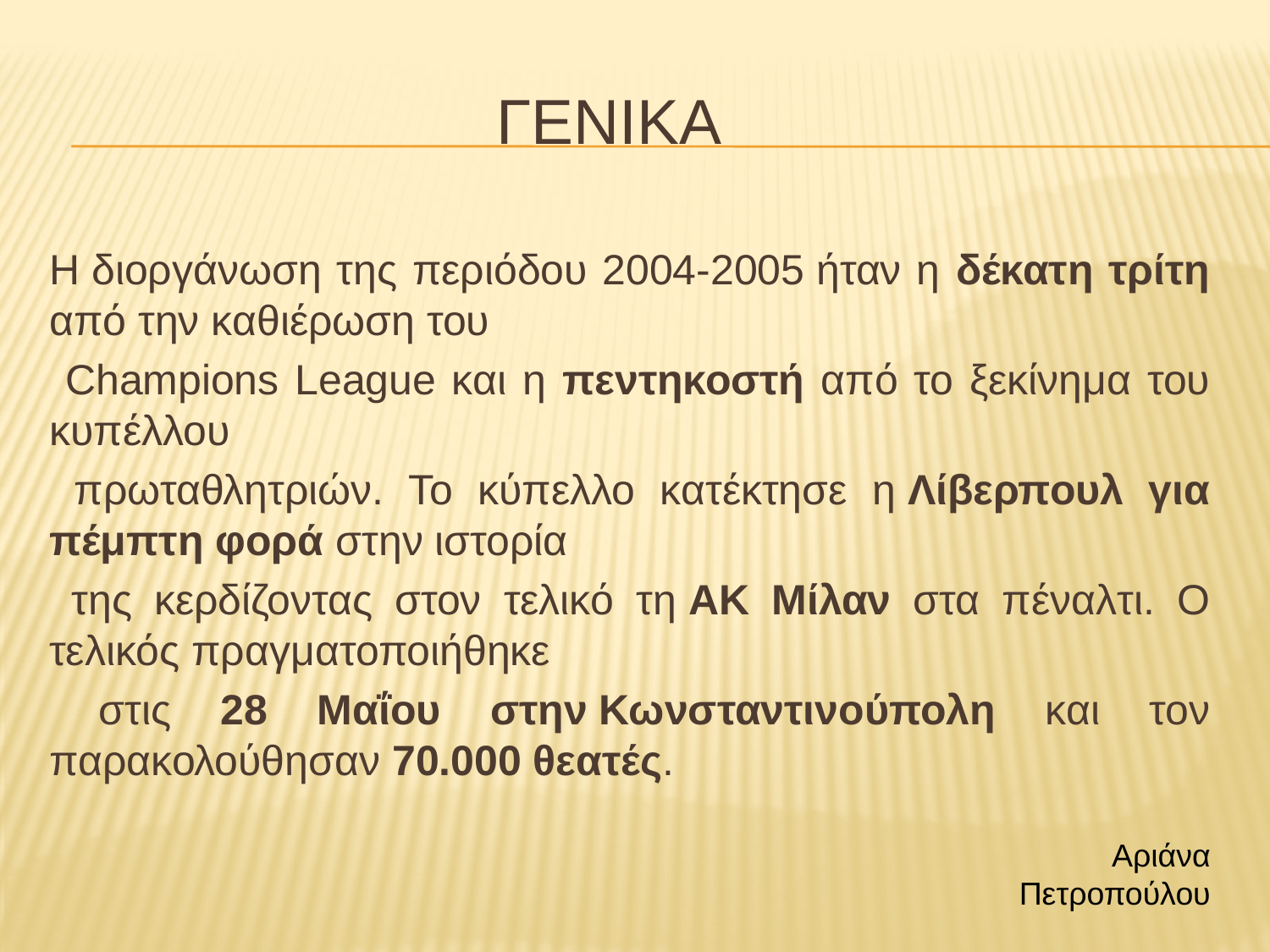

# ΓΕΝΙΚΑ
Η διοργάνωση της περιόδου 2004-2005 ήταν η δέκατη τρίτη από την καθιέρωση του
 Champions League και η πεντηκοστή από το ξεκίνημα του κυπέλλου
 πρωταθλητριών. Το κύπελλο κατέκτησε η Λίβερπουλ για πέμπτη φορά στην ιστορία
 της κερδίζοντας στον τελικό τη ΑΚ Μίλαν στα πέναλτι. Ο τελικός πραγματοποιήθηκε
 στις 28 Μαΐου στην Κωνσταντινούπολη και τον παρακολούθησαν 70.000 θεατές.
Αριάνα Πετροπούλου